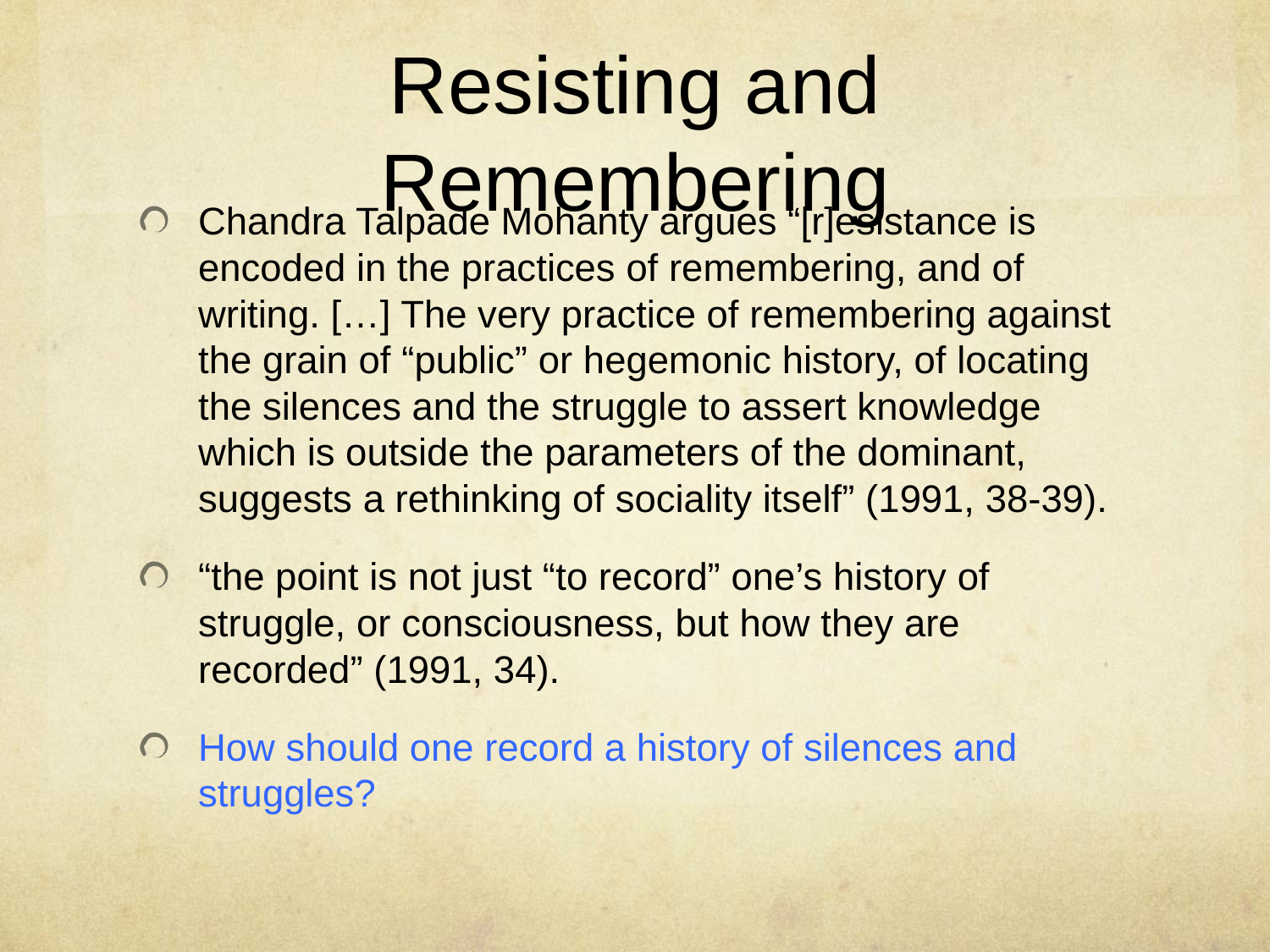

# Resisting and Remembering
Chandra Talpade Mohanty argues “[r]esistance is encoded in the practices of remembering, and of writing. […] The very practice of remembering against the grain of “public” or hegemonic history, of locating the silences and the struggle to assert knowledge which is outside the parameters of the dominant, suggests a rethinking of sociality itself” (1991, 38-39).
“the point is not just “to record” one’s history of struggle, or consciousness, but how they are recorded” (1991, 34).
How should one record a history of silences and struggles?